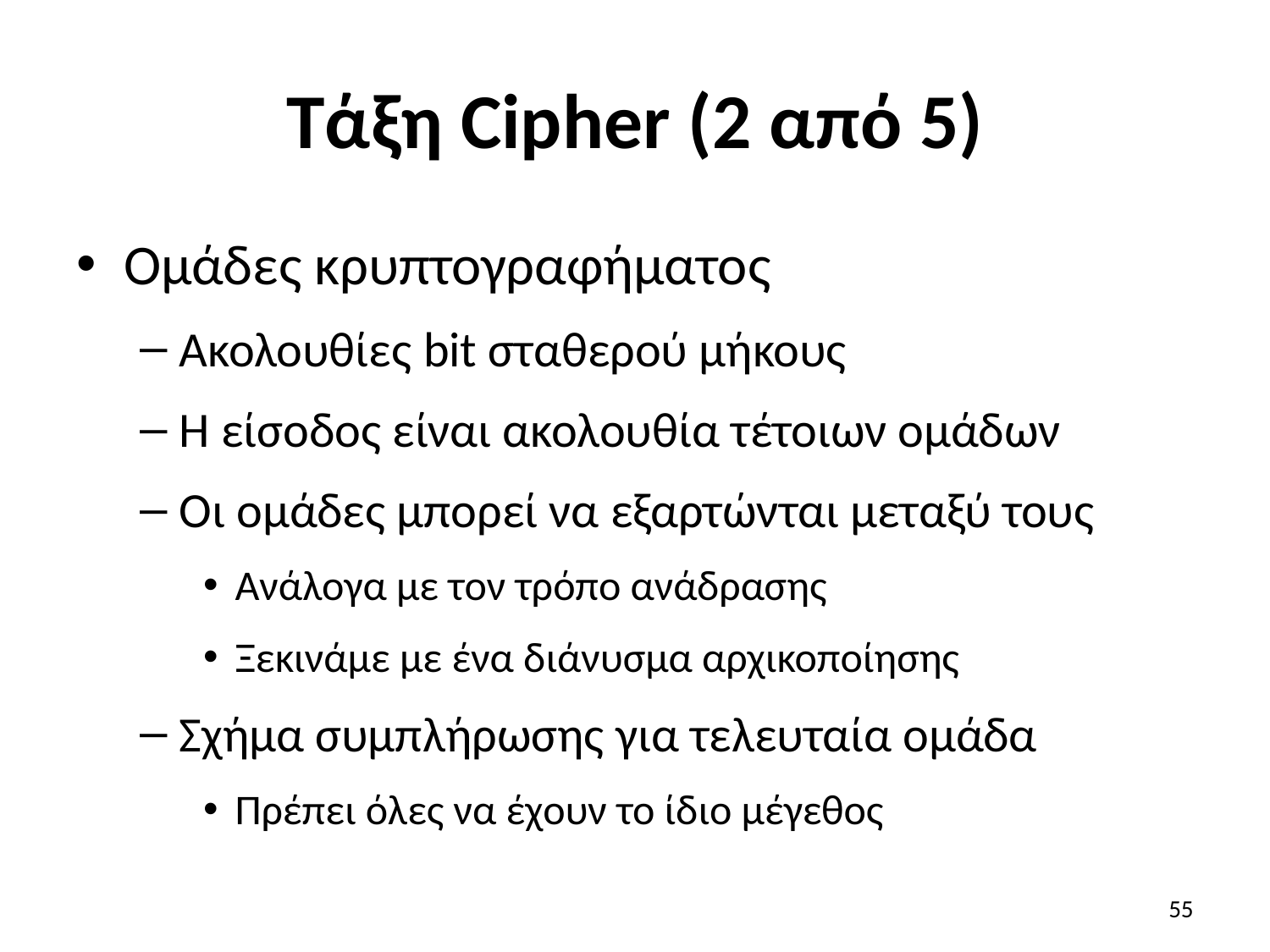

# Τάξη Cipher (2 από 5)
Ομάδες κρυπτογραφήματος
Ακολουθίες bit σταθερού μήκους
Η είσοδος είναι ακολουθία τέτοιων ομάδων
Οι ομάδες μπορεί να εξαρτώνται μεταξύ τους
Ανάλογα με τον τρόπο ανάδρασης
Ξεκινάμε με ένα διάνυσμα αρχικοποίησης
Σχήμα συμπλήρωσης για τελευταία ομάδα
Πρέπει όλες να έχουν το ίδιο μέγεθος
55